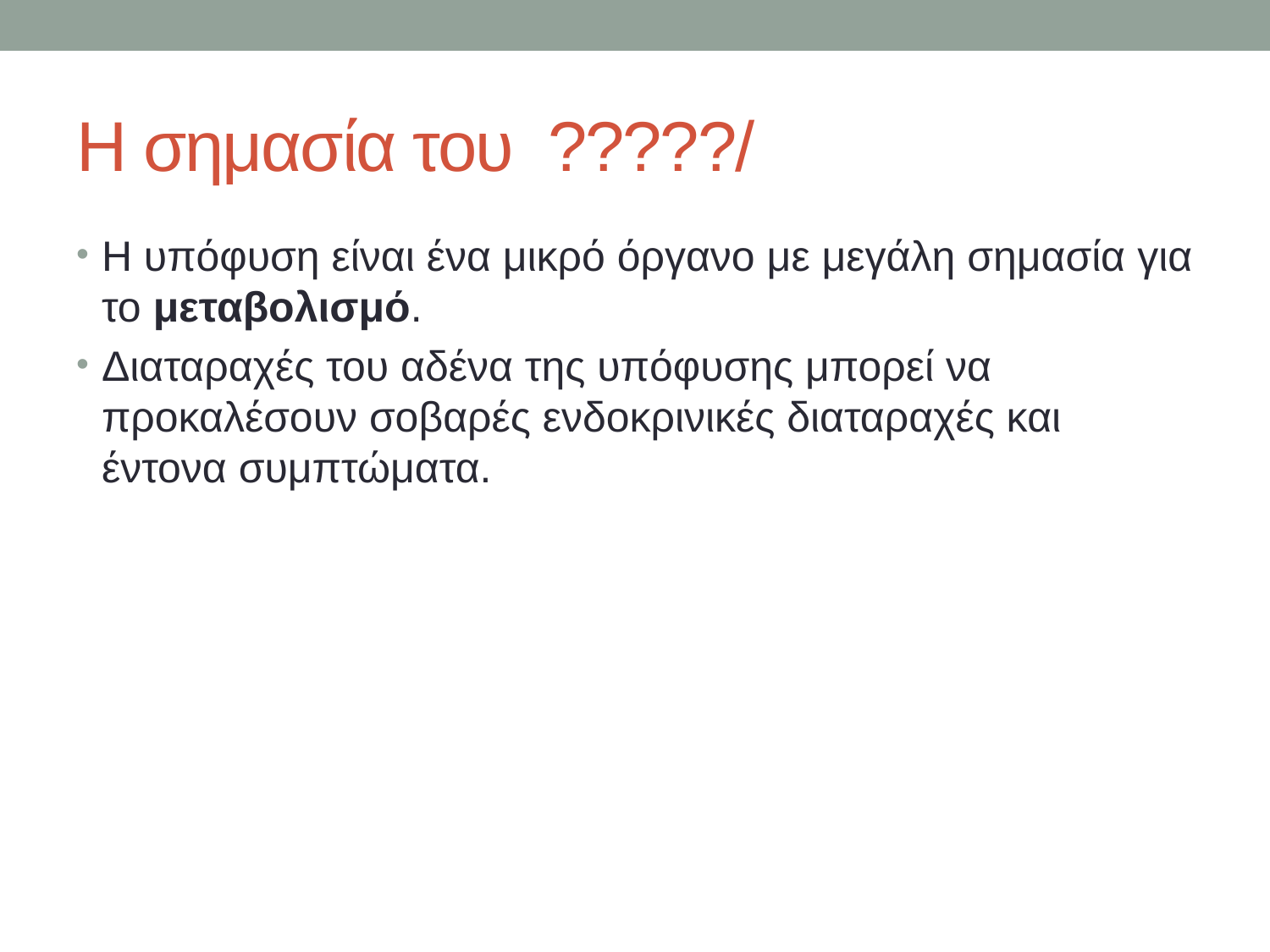

# Η σημασία του  ?????/
H υπόφυση είναι ένα μικρό όργανο με μεγάλη σημασία για το μεταβολισμό.
Διαταραχές του αδένα της υπόφυσης μπορεί να προκαλέσουν σοβαρές ενδοκρινικές διαταραχές και έντονα συμπτώματα.